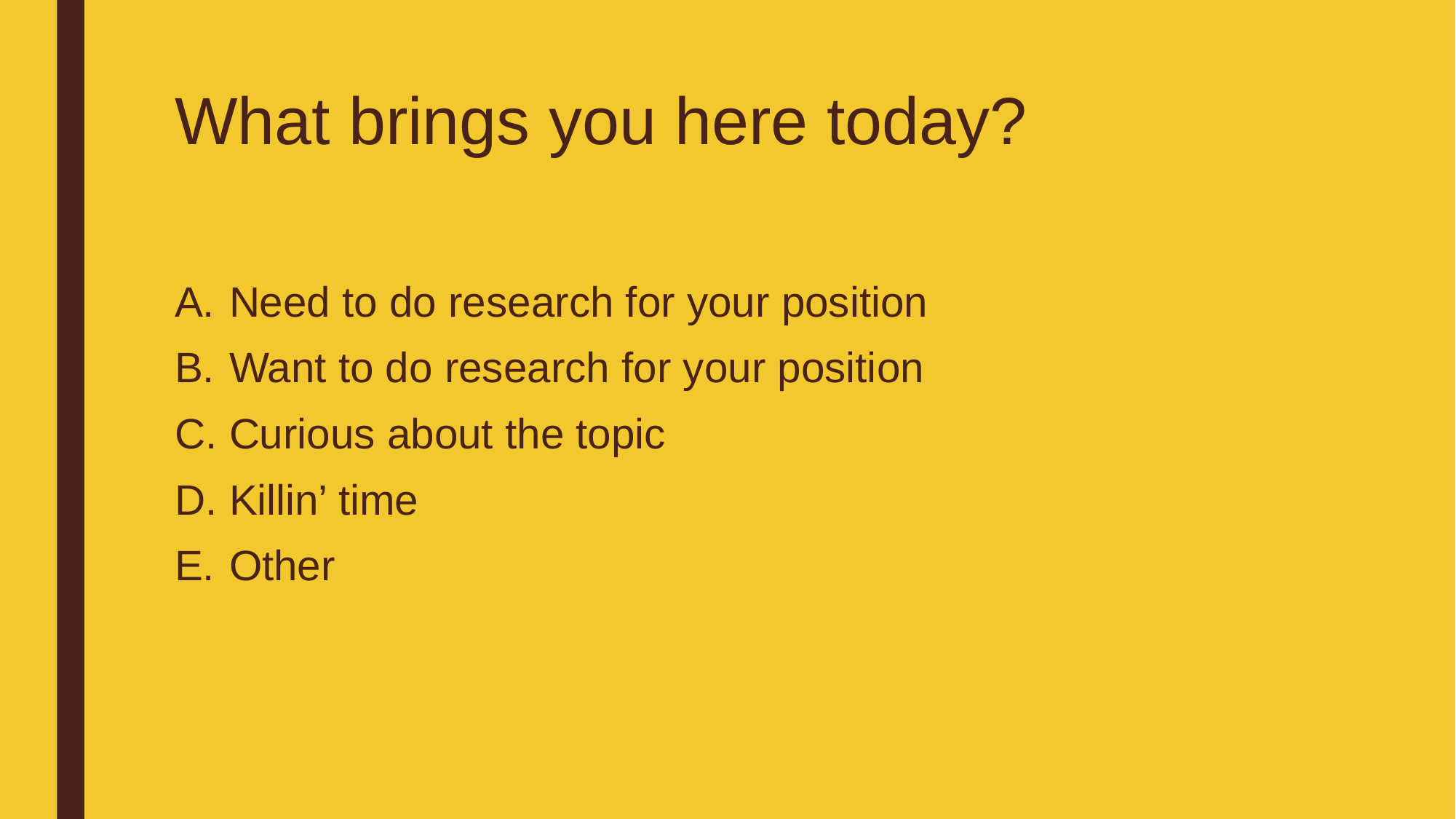

# What brings you here today?
Need to do research for your position
Want to do research for your position
Curious about the topic
Killin’ time
Other